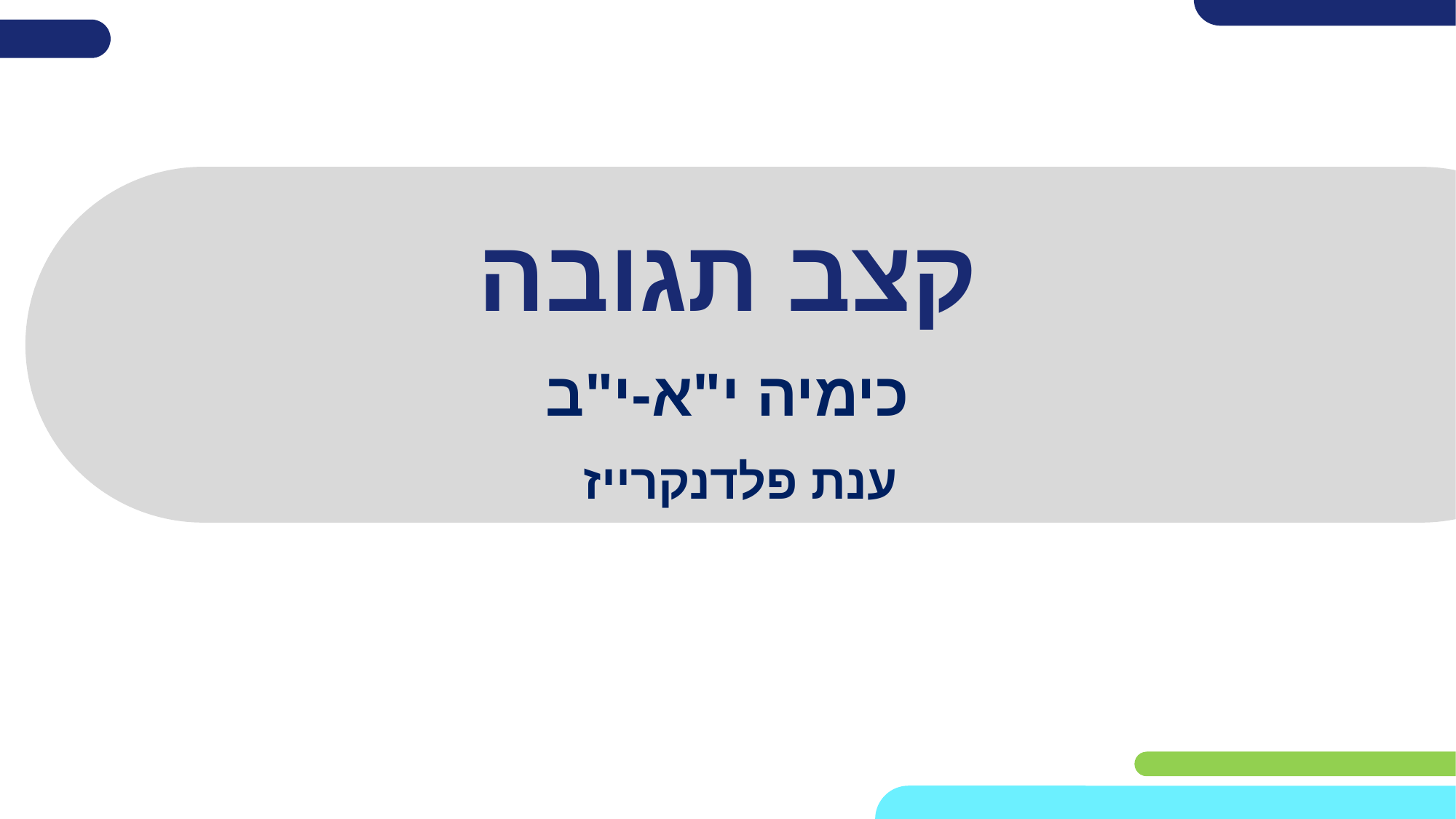

# קצב תגובה

כימיה י"א-י"ב
ענת פלדנקרייז